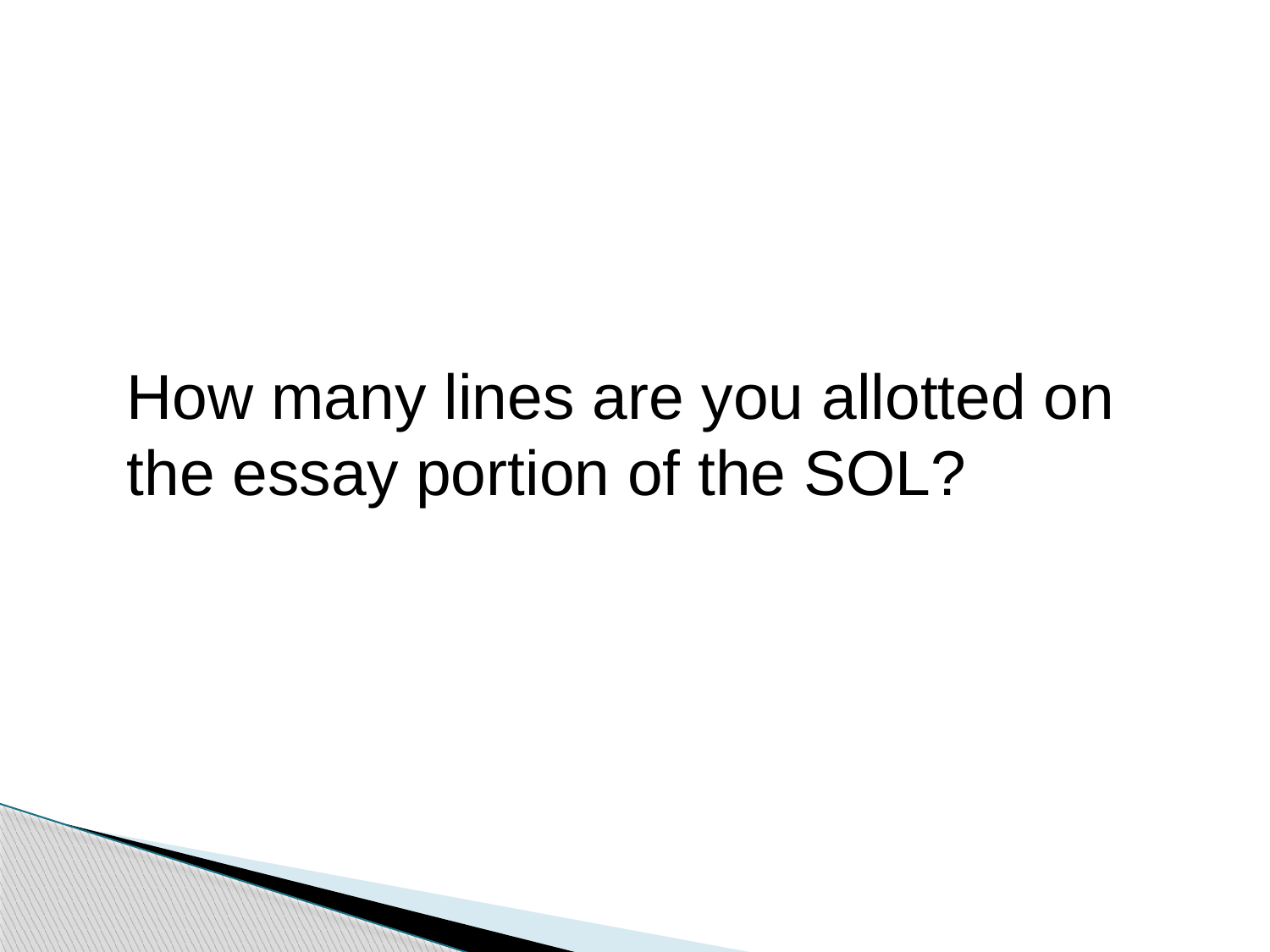

How many lines are you allotted on the essay portion of the SOL?